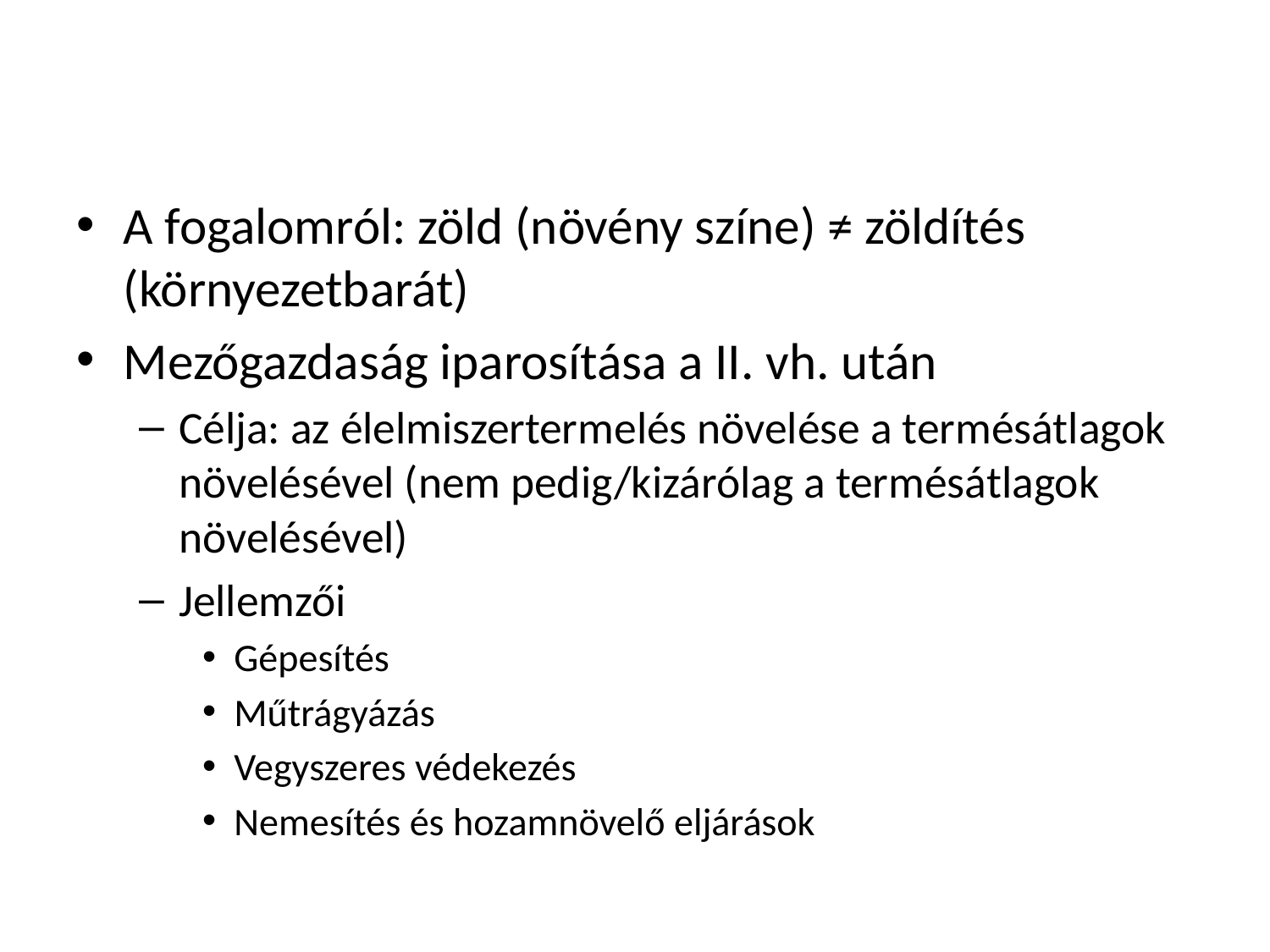

#
A fogalomról: zöld (növény színe) ≠ zöldítés (környezetbarát)
Mezőgazdaság iparosítása a II. vh. után
Célja: az élelmiszertermelés növelése a termésátlagok növelésével (nem pedig/kizárólag a termésátlagok növelésével)
Jellemzői
Gépesítés
Műtrágyázás
Vegyszeres védekezés
Nemesítés és hozamnövelő eljárások